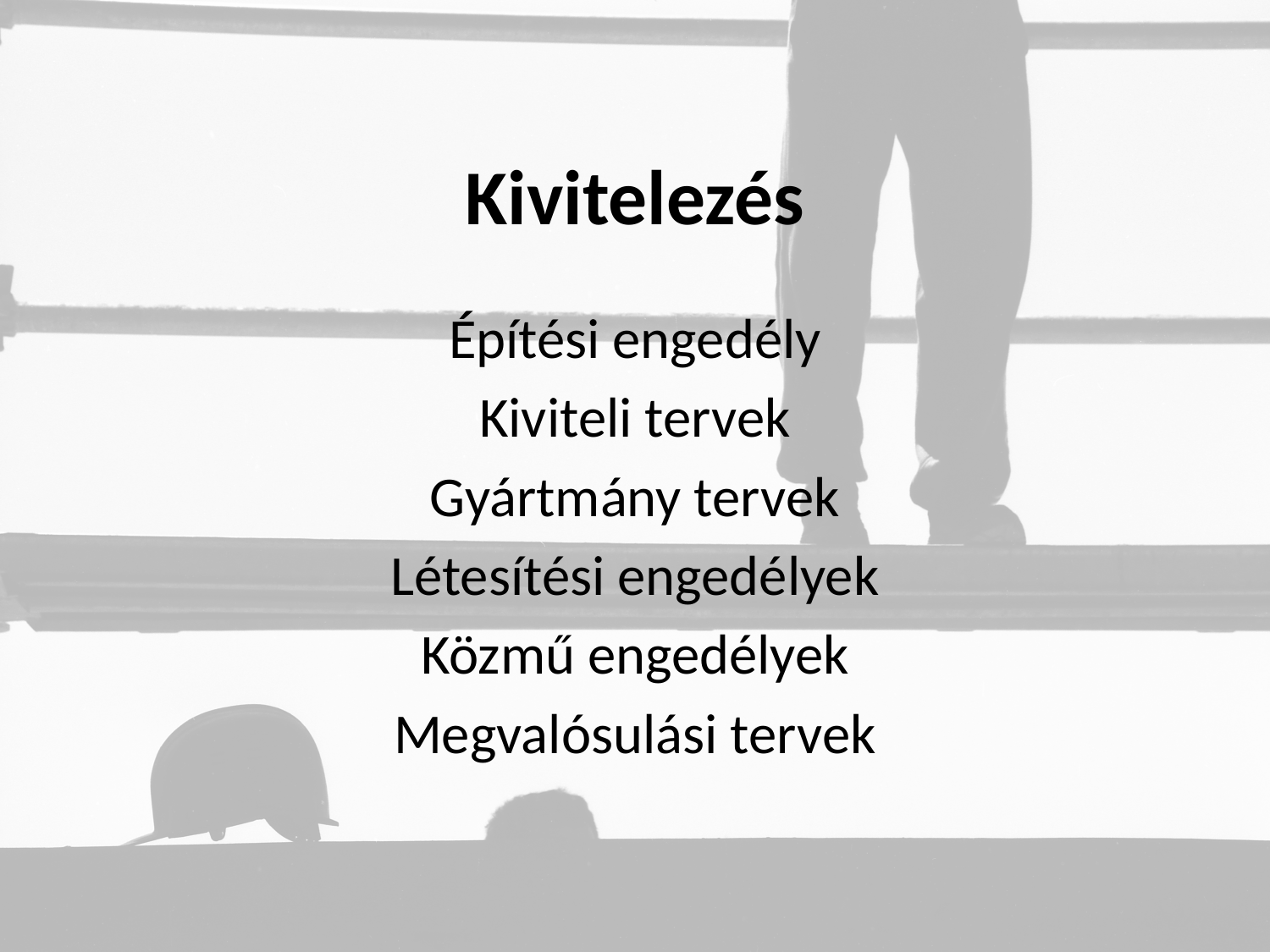

# Kivitelezés
Építési engedély
Kiviteli tervek
Gyártmány tervek
Létesítési engedélyek
Közmű engedélyek
Megvalósulási tervek